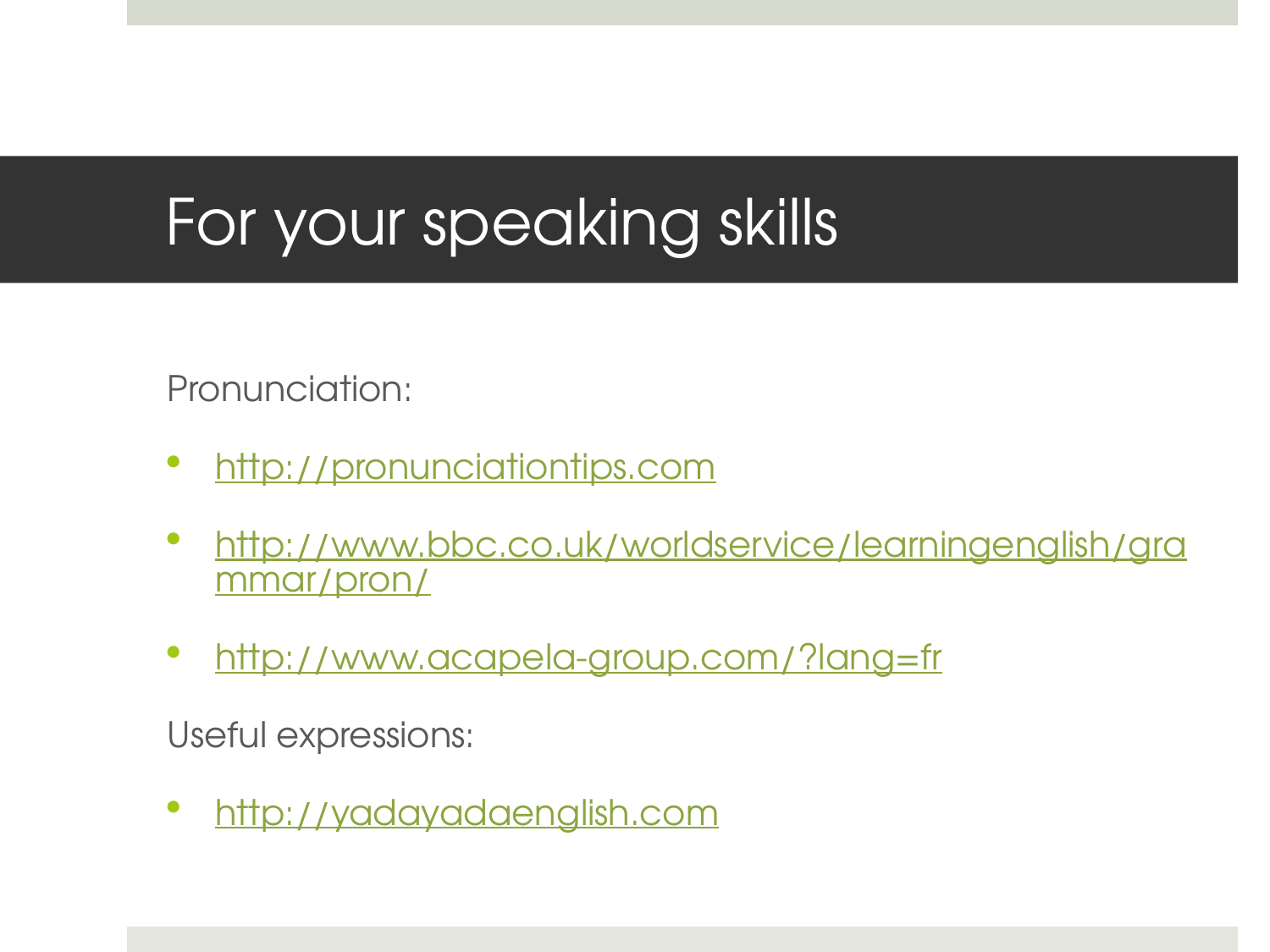

# For your speaking skills
Pronunciation:
http://pronunciationtips.com
http://www.bbc.co.uk/worldservice/learningenglish/grammar/pron/
http://www.acapela-group.com/?lang=fr
Useful expressions:
http://yadayadaenglish.com